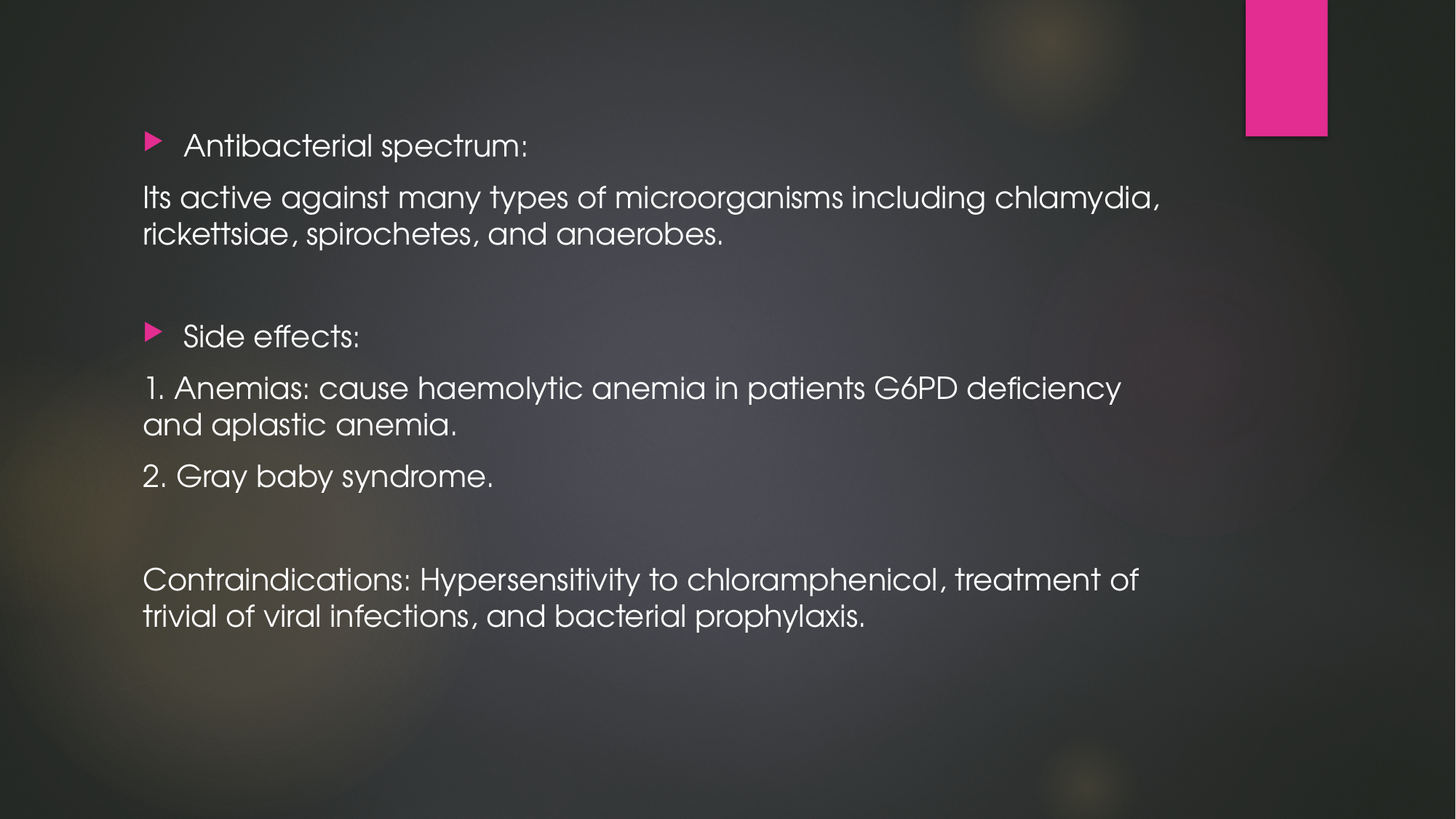

Antibacterial spectrum:
Its active against many types of microorganisms including chlamydia, rickettsiae, spirochetes, and anaerobes.

Side effects:
1. Anemias: cause haemolytic anemia in patients G6PD deficiency and aplastic anemia.
2. Gray baby syndrome.

Contraindications: Hypersensitivity to chloramphenicol, treatment of trivial of viral infections, and bacterial prophylaxis.